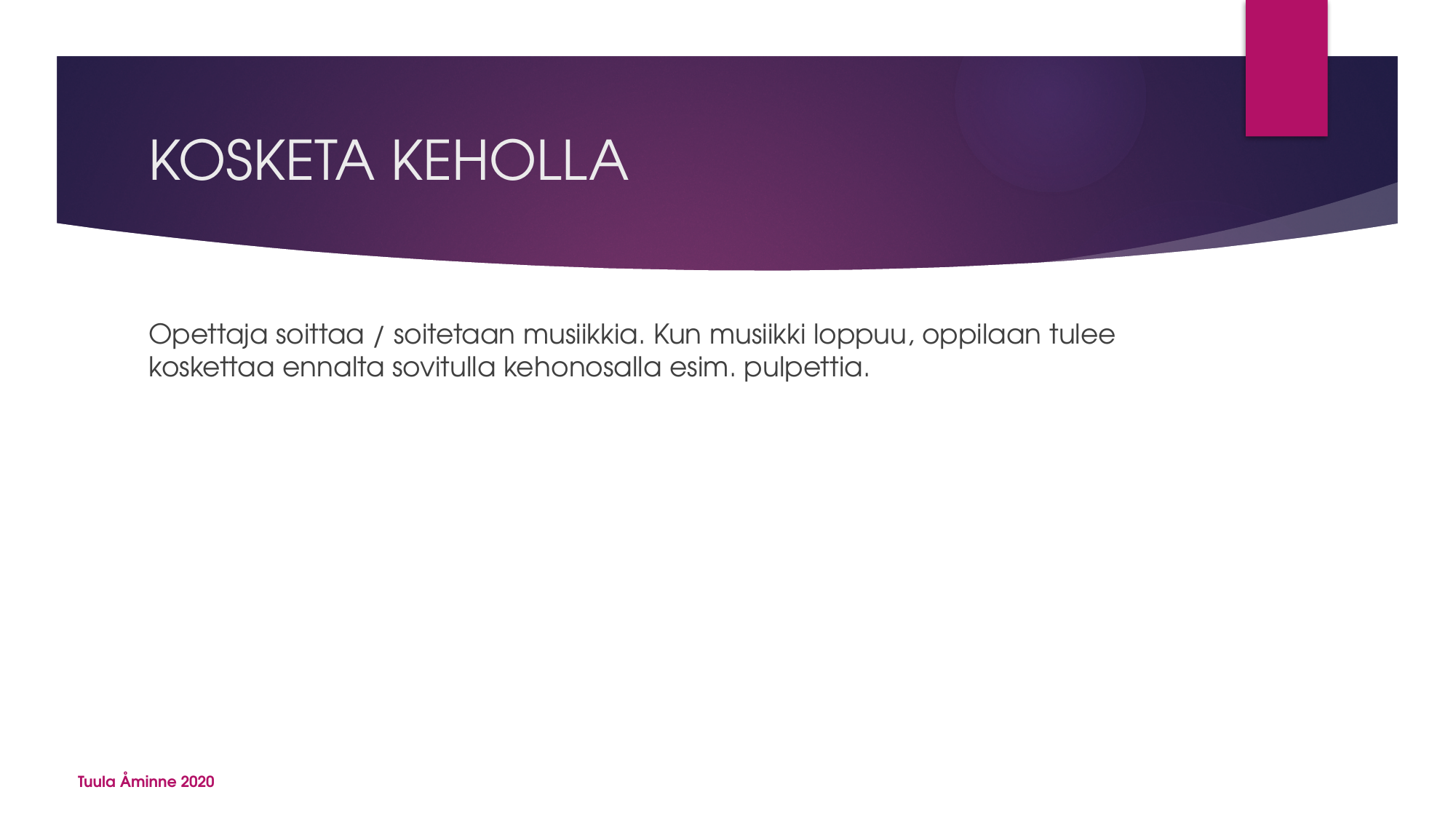

# KOSKETA KEHOLLA
Opettaja soittaa / soitetaan musiikkia. Kun musiikki loppuu, oppilaan tulee koskettaa ennalta sovitulla kehonosalla esim. pulpettia.
Tuula Åminne 2020